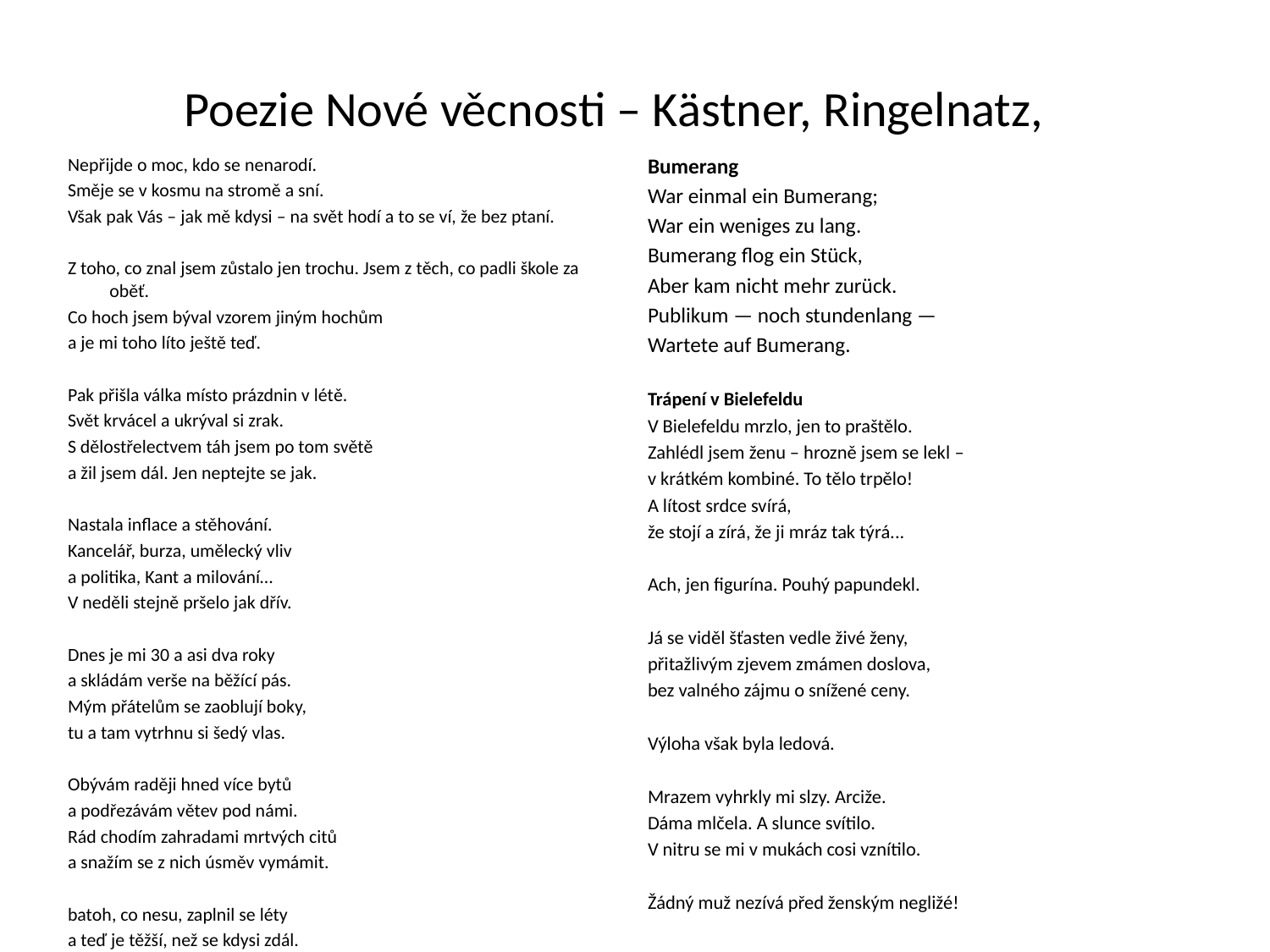

# Poezie Nové věcnosti – Kästner, Ringelnatz,
Nepřijde o moc, kdo se nenarodí.
Směje se v kosmu na stromě a sní.
Však pak Vás – jak mě kdysi – na svět hodí a to se ví, že bez ptaní.

Z toho, co znal jsem zůstalo jen trochu. Jsem z těch, co padli škole za oběť.
Co hoch jsem býval vzorem jiným hochům
a je mi toho líto ještě teď.

Pak přišla válka místo prázdnin v létě.
Svět krvácel a ukrýval si zrak.
S dělostřelectvem táh jsem po tom světě
a žil jsem dál. Jen neptejte se jak.

Nastala inflace a stěhování.
Kancelář, burza, umělecký vliv
a politika, Kant a milování…
V neděli stejně pršelo jak dřív.

Dnes je mi 30 a asi dva roky
a skládám verše na běžící pás.
Mým přátelům se zaoblují boky,
tu a tam vytrhnu si šedý vlas.

Obývám raději hned více bytů
a podřezávám větev pod námi.
Rád chodím zahradami mrtvých citů
a snažím se z nich úsměv vymámit.

batoh, co nesu, zaplnil se léty
a teď je těžší, než se kdysi zdál.
A když to shrnu do jediné věty:
Přišel jsem na svět, přesto žiju dál.

Bumerang
War einmal ein Bumerang;
War ein weniges zu lang.
Bumerang flog ein Stück,
Aber kam nicht mehr zurück.
Publikum — noch stundenlang —
Wartete auf Bumerang.

Trápení v Bielefeldu
V Bielefeldu mrzlo, jen to praštělo.
Zahlédl jsem ženu – hrozně jsem se lekl –
v krátkém kombiné. To tělo trpělo!
A lítost srdce svírá,
že stojí a zírá, že ji mráz tak týrá...

Ach, jen figurína. Pouhý papundekl.

Já se viděl šťasten vedle živé ženy,
přitažlivým zjevem zmámen doslova,
bez valného zájmu o snížené ceny.

Výloha však byla ledová.

Mrazem vyhrkly mi slzy. Arciže.
Dáma mlčela. A slunce svítilo.
V nitru se mi v mukách cosi vznítilo.

Žádný muž nezívá před ženským negližé!